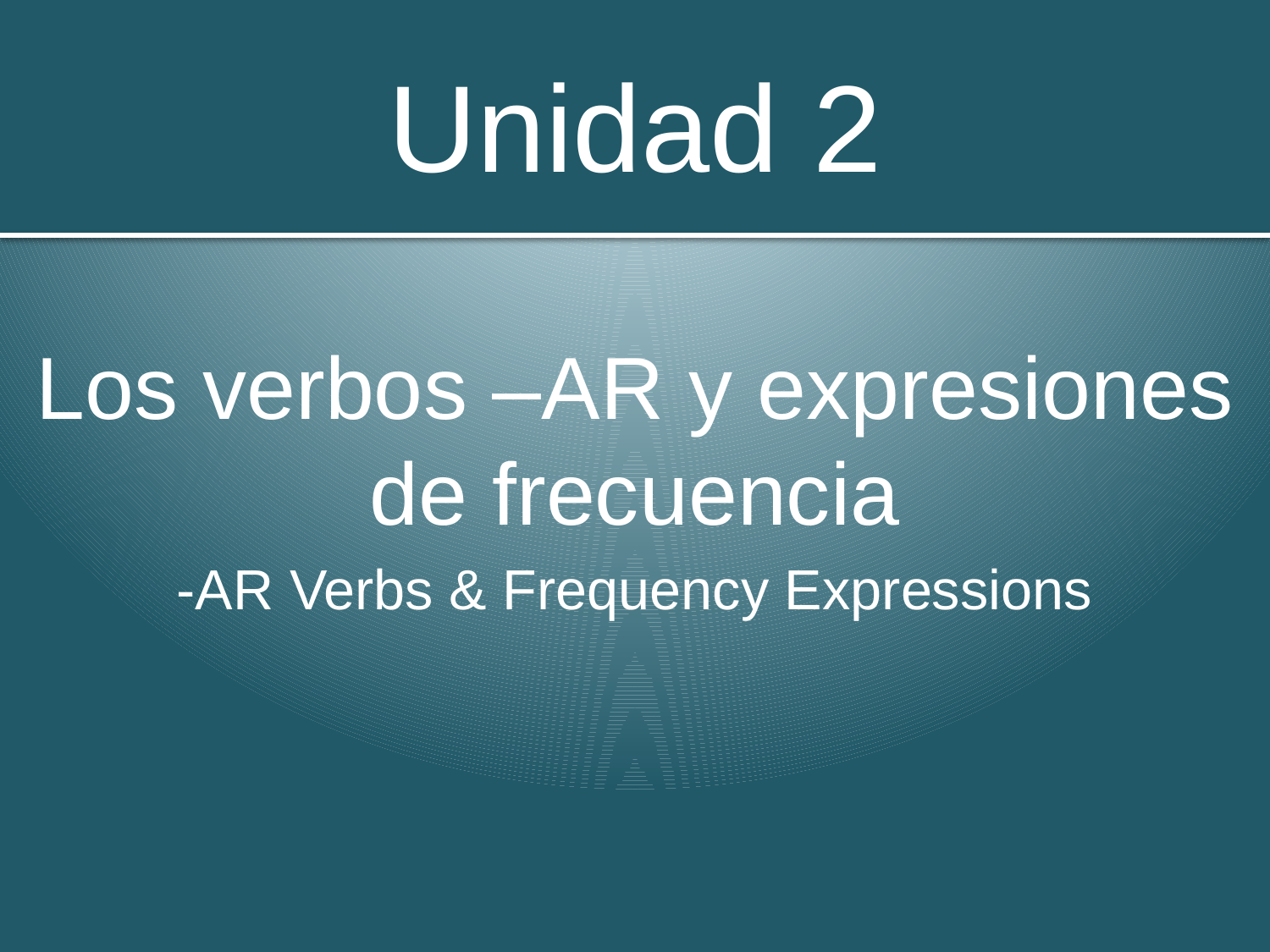

# Unidad 2
Los verbos –AR y expresiones de frecuencia
-AR Verbs & Frequency Expressions